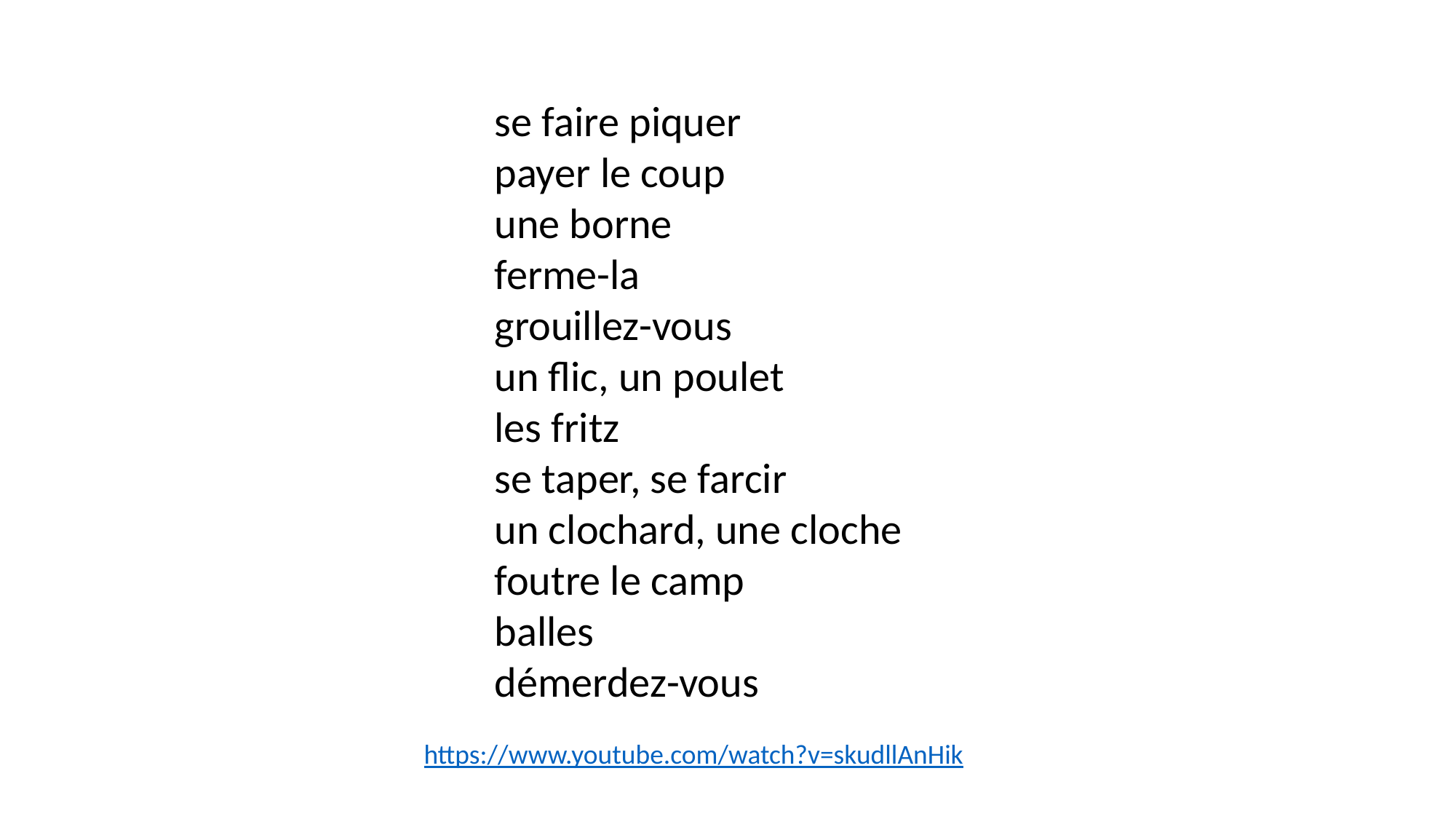

se faire piquer
payer le coup
une borne
ferme-la
grouillez-vous
un flic, un poulet
les fritz
se taper, se farcir
un clochard, une cloche
foutre le camp
balles
démerdez-vous
https://www.youtube.com/watch?v=skudllAnHik